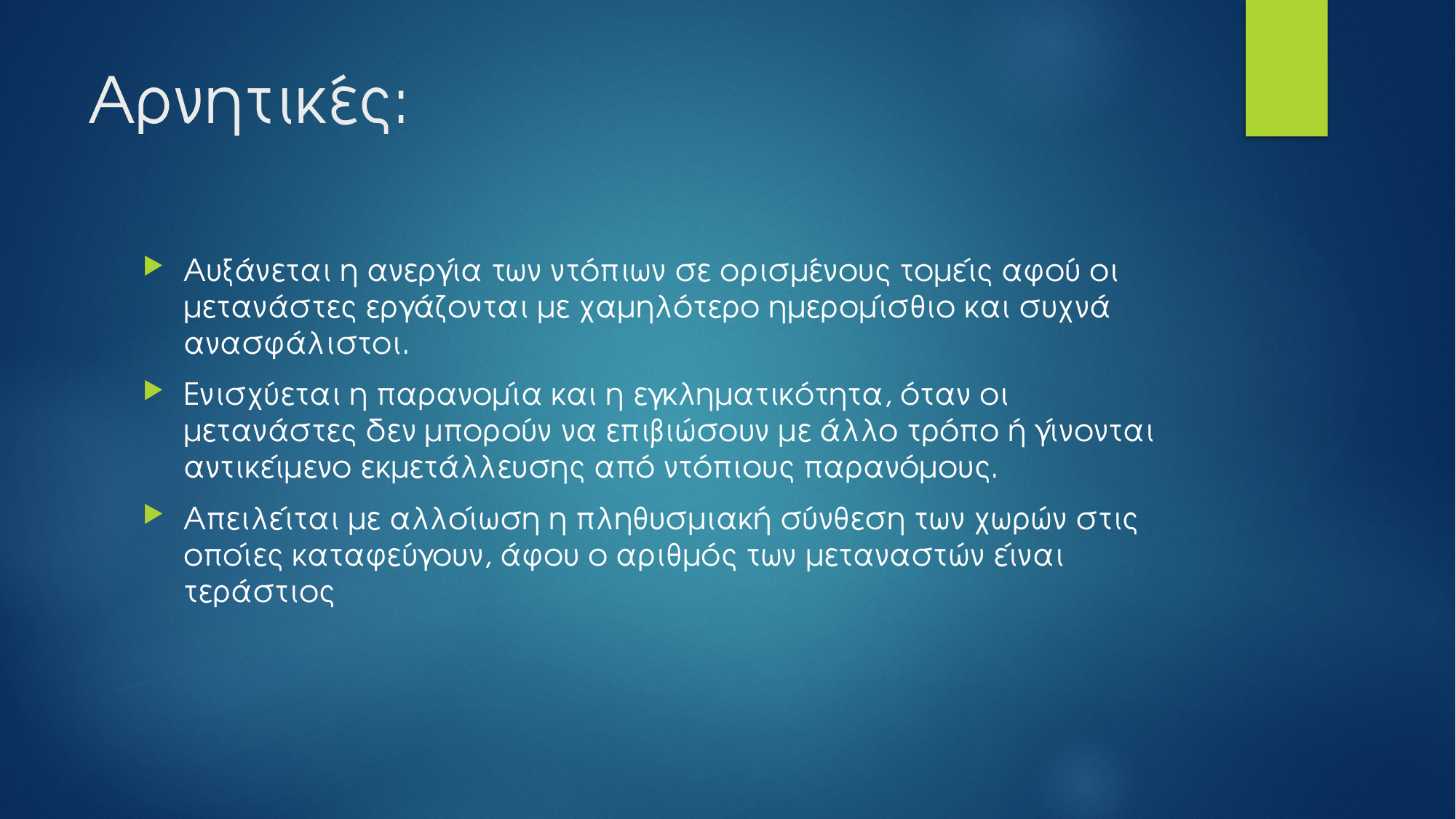

# Αρνητικές:
Αυξάνεται η ανεργία των ντόπιων σε ορισμένους τομείς αφού οι μετανάστες εργάζονται με χαμηλότερο ημερομίσθιο και συχνά ανασφάλιστοι.
Ενισχύεται η παρανομία και η εγκληματικότητα, όταν οι μετανάστες δεν μπορούν να επιβιώσουν με άλλο τρόπο ή γίνονται αντικείμενο εκμετάλλευσης από ντόπιους παρανόμους.
Απειλείται με αλλοίωση η πληθυσμιακή σύνθεση των χωρών στις οποίες καταφεύγουν, άφου ο αριθμός των μεταναστών είναι τεράστιος